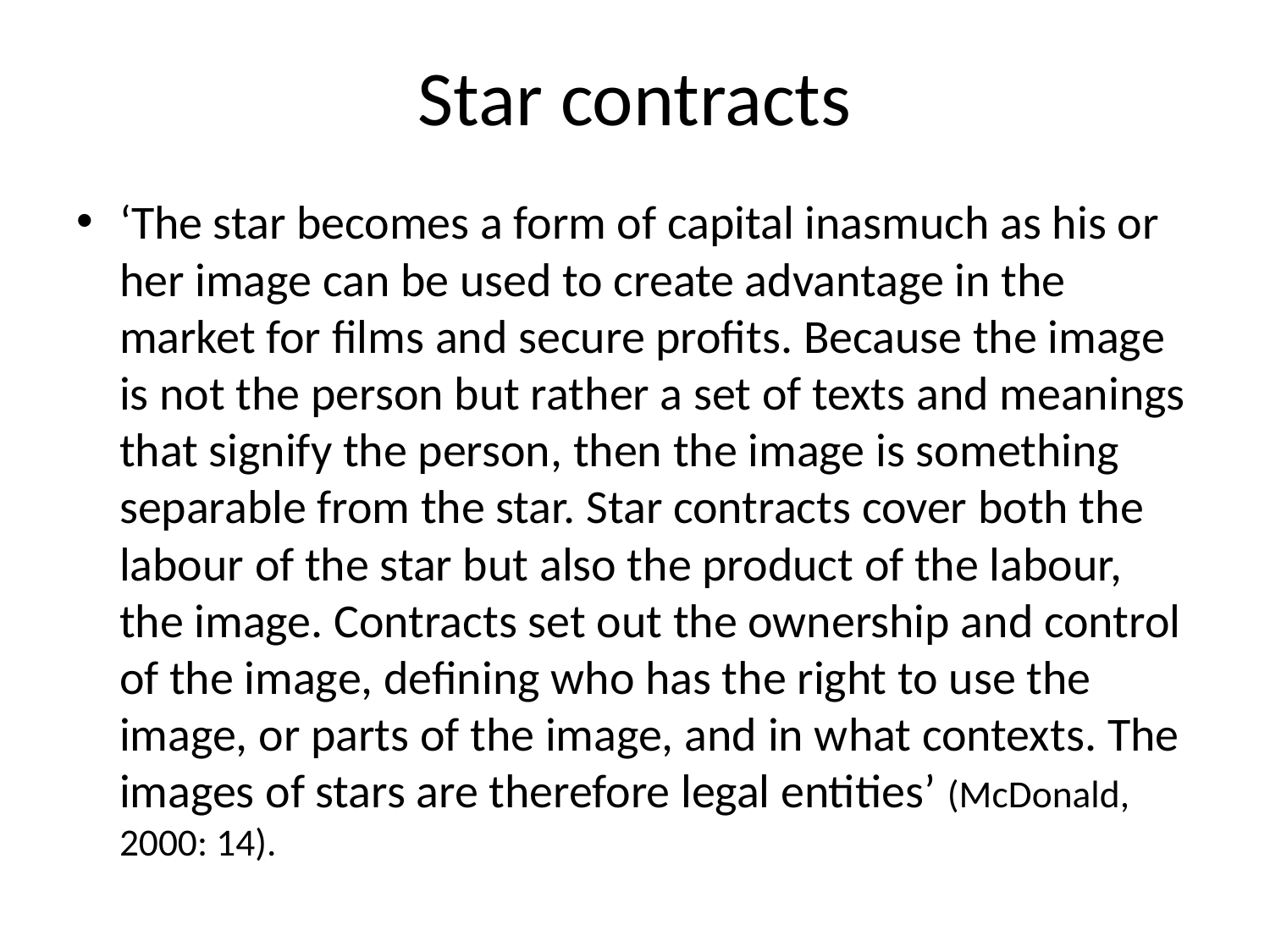

# Star contracts
‘The star becomes a form of capital inasmuch as his or her image can be used to create advantage in the market for films and secure profits. Because the image is not the person but rather a set of texts and meanings that signify the person, then the image is something separable from the star. Star contracts cover both the labour of the star but also the product of the labour, the image. Contracts set out the ownership and control of the image, defining who has the right to use the image, or parts of the image, and in what contexts. The images of stars are therefore legal entities’ (McDonald, 2000: 14).